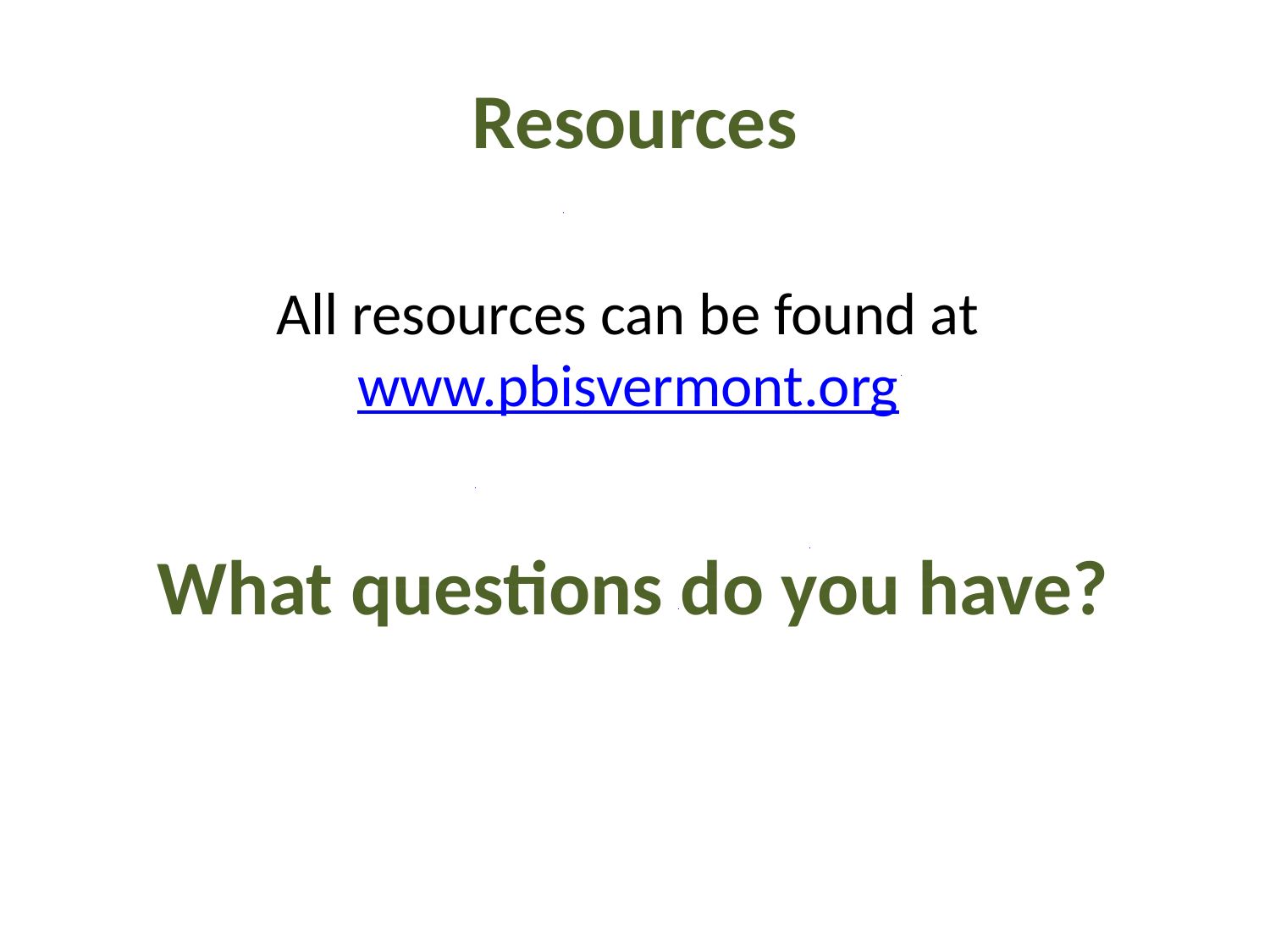

# Resources

All resources can be found at www.pbisvermont.org

_
_
_
What questions do you have?
_
_